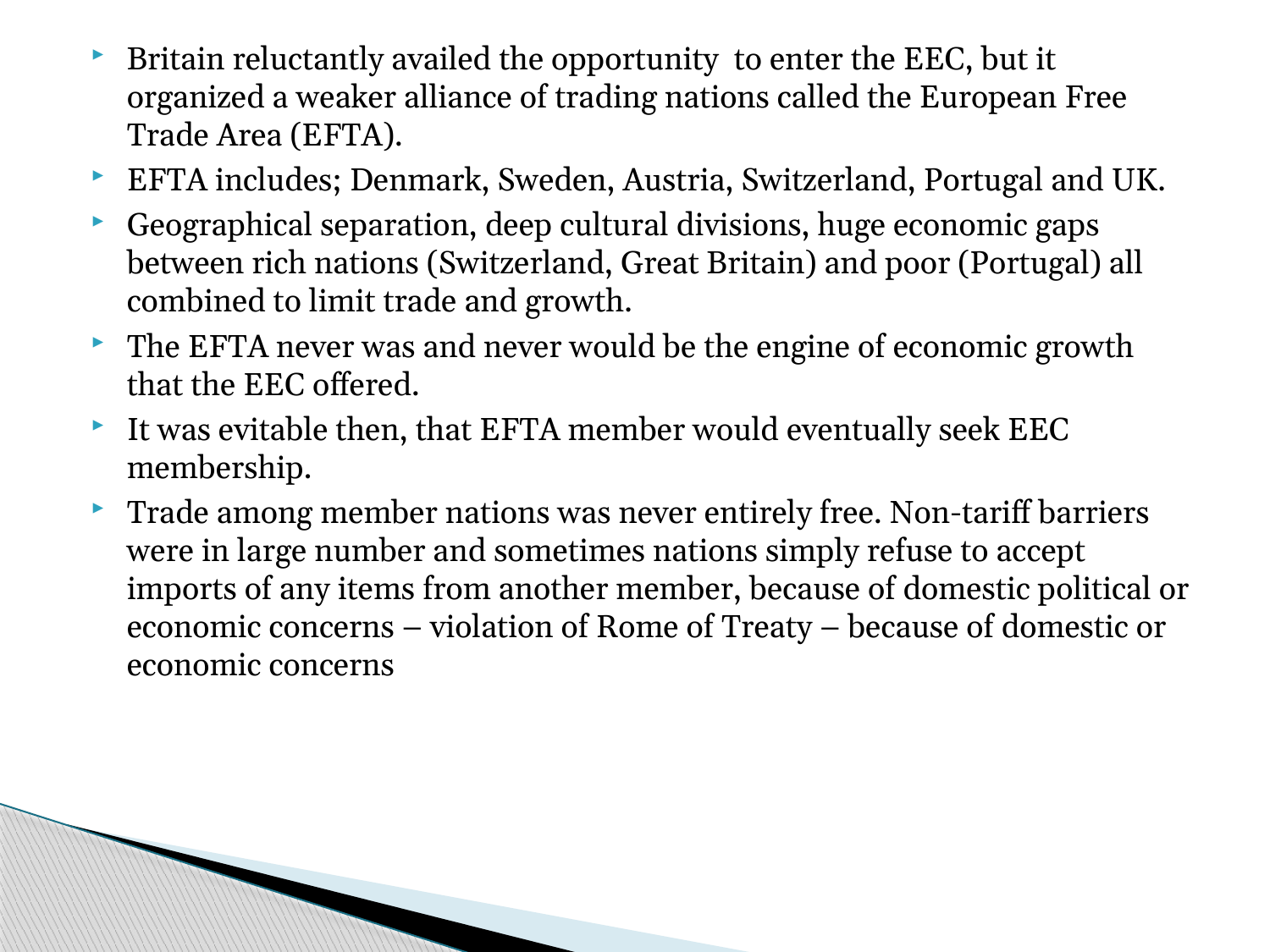

Britain reluctantly availed the opportunity  to enter the EEC, but it organized a weaker alliance of trading nations called the European Free Trade Area (EFTA).
EFTA includes; Denmark, Sweden, Austria, Switzerland, Portugal and UK.
Geographical separation, deep cultural divisions, huge economic gaps between rich nations (Switzerland, Great Britain) and poor (Portugal) all combined to limit trade and growth.
The EFTA never was and never would be the engine of economic growth that the EEC offered.
It was evitable then, that EFTA member would eventually seek EEC membership.
Trade among member nations was never entirely free. Non-tariff barriers were in large number and sometimes nations simply refuse to accept imports of any items from another member, because of domestic political or economic concerns – violation of Rome of Treaty – because of domestic or economic concerns